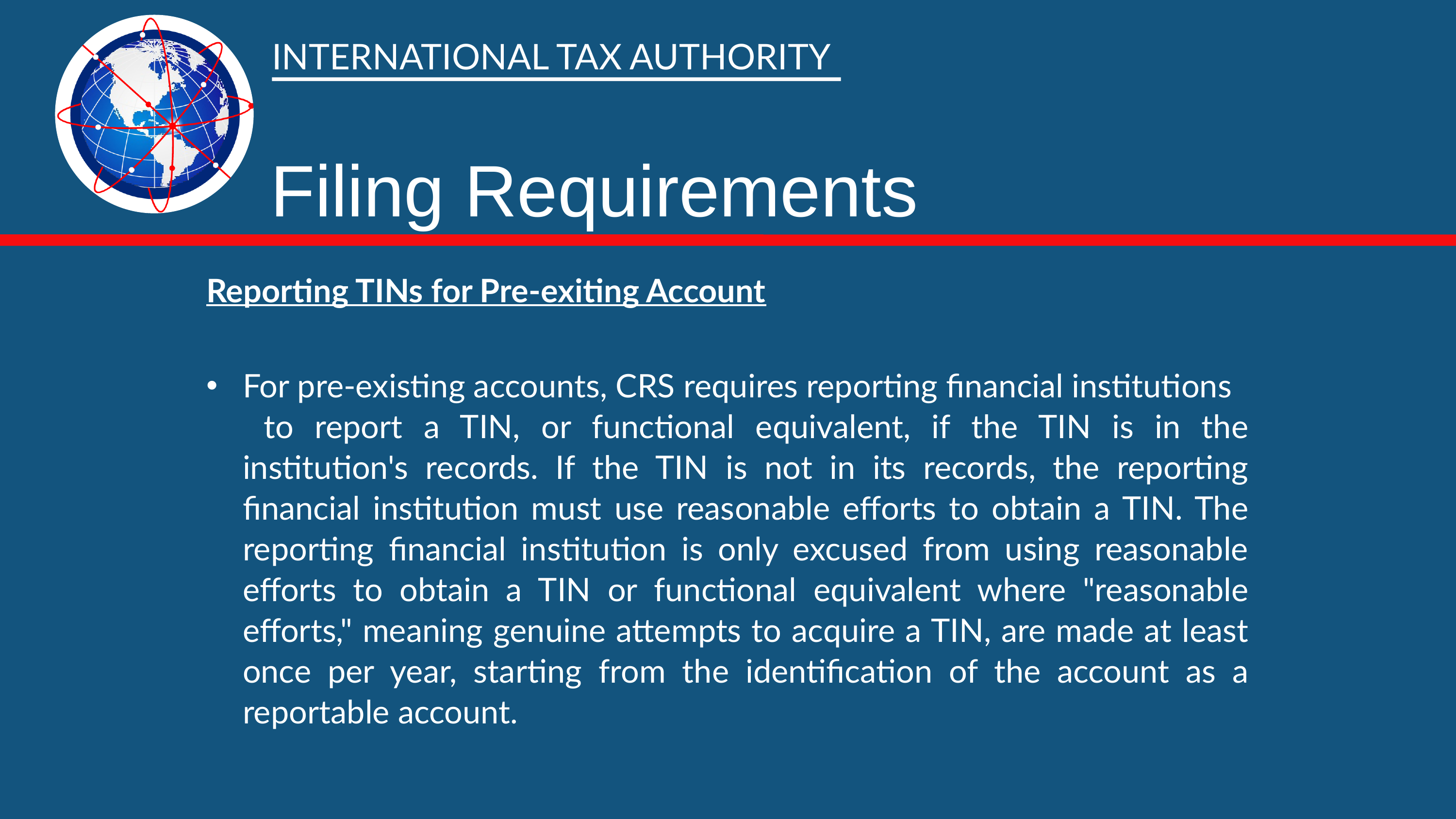

INTERNATIONAL TAX AUTHORITY

Filing Requirements

Reporting TINs for Pre-exiting Account

For pre-existing accounts, CRS requires reporting financial institutions    to report a TIN, or functional equivalent, if the TIN is in the institution's records. If the TIN is not in its records, the reporting financial institution must use reasonable efforts to obtain a TIN. The reporting financial institution is only excused from using reasonable efforts to obtain a TIN or functional equivalent where "reasonable efforts," meaning genuine attempts to acquire a TIN, are made at least once per year, starting from the identification of the account as a reportable account.